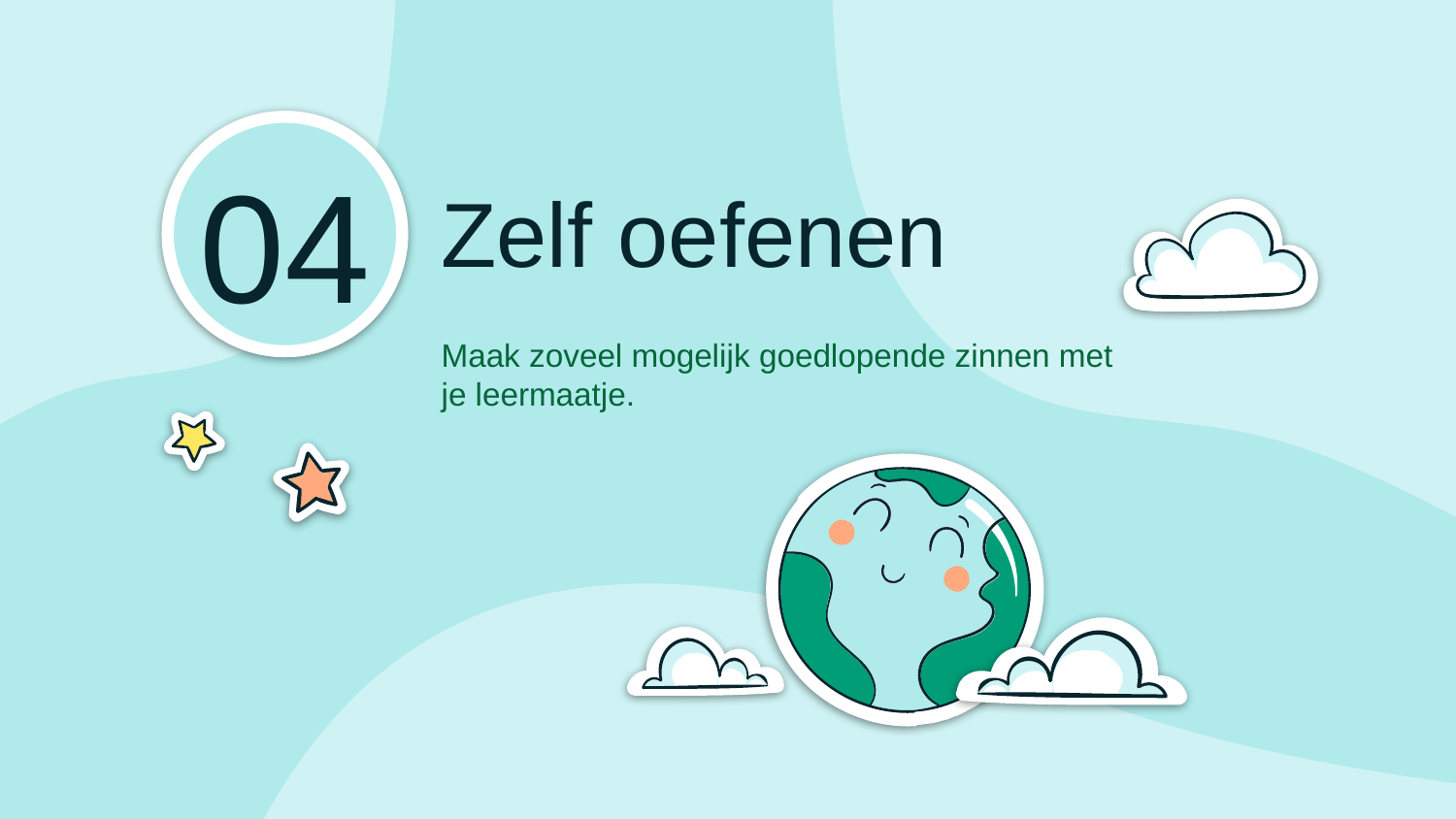

04
# Zelf oefenen

Maak zoveel mogelijk goedlopende zinnen met je leermaatje.